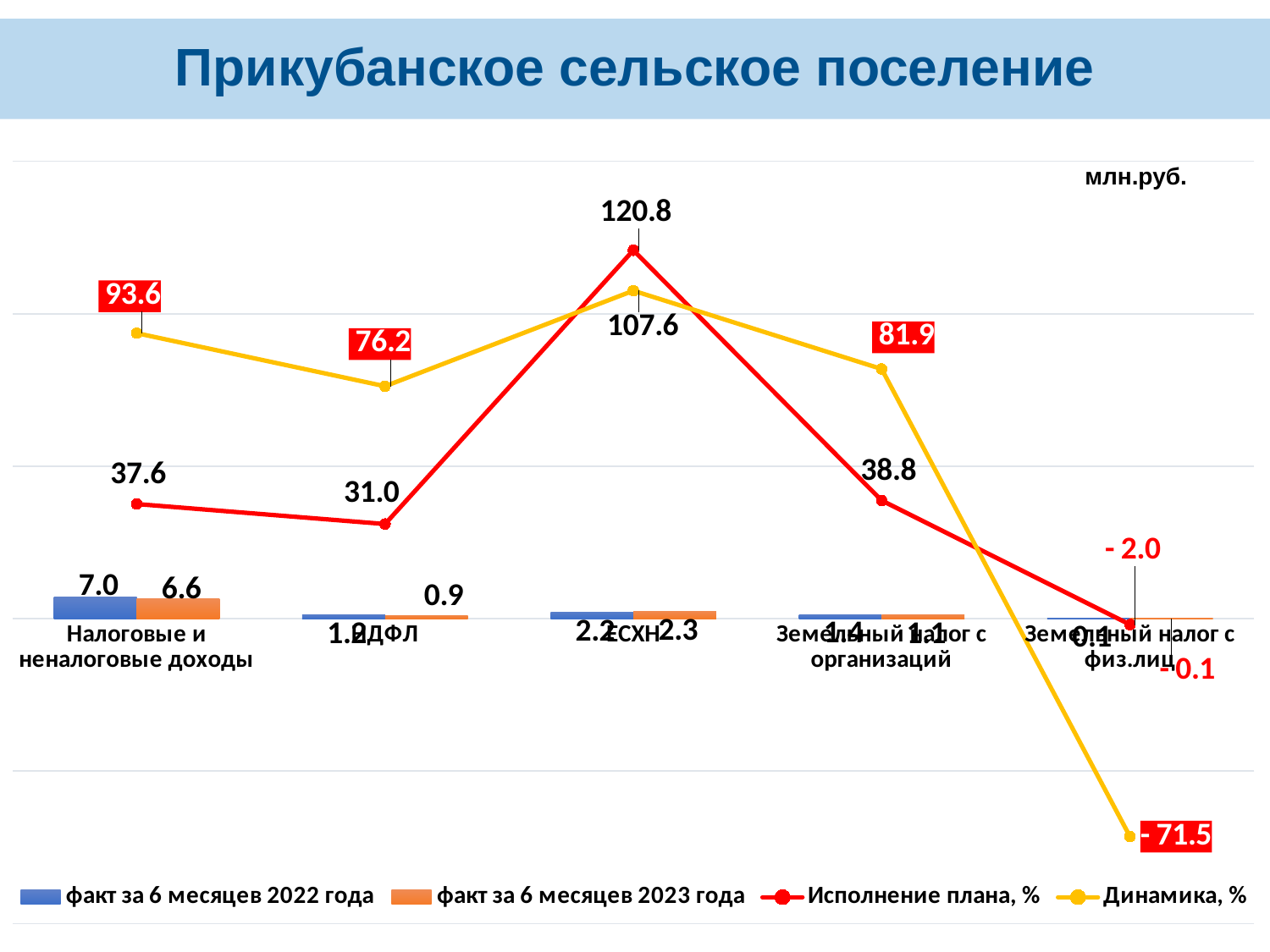

# Прикубанское сельское поселение

### Chart

| Category | факт за 6 месяцев 2022 года | факт за 6 месяцев 2023 года | Исполнение плана, % | Динамика, % |
|---|---|---|---|---|
| Налоговые и неналоговые доходы | 7.01110323 | 6.563730259999999 | 37.58068820602666 | 93.61907883361744 |
| НДФЛ | 1.1602161100000001 | 0.8841790899999998 | 31.02382771929824 | 76.20813763739238 |
| ЕСХН | 2.16797739 | 2.33167272 | 120.81205803108807 | 107.5506013464467 |
| Земельный налог с организаций | 1.37261177 | 1.1237882499999998 | 38.751318965517235 | 81.87225802384019 |
| Земельный налог с физ.лиц | 0.0977045 | -0.06988231999999996 | -1.968516056338027 | -71.5241570244973 |
млн.руб.